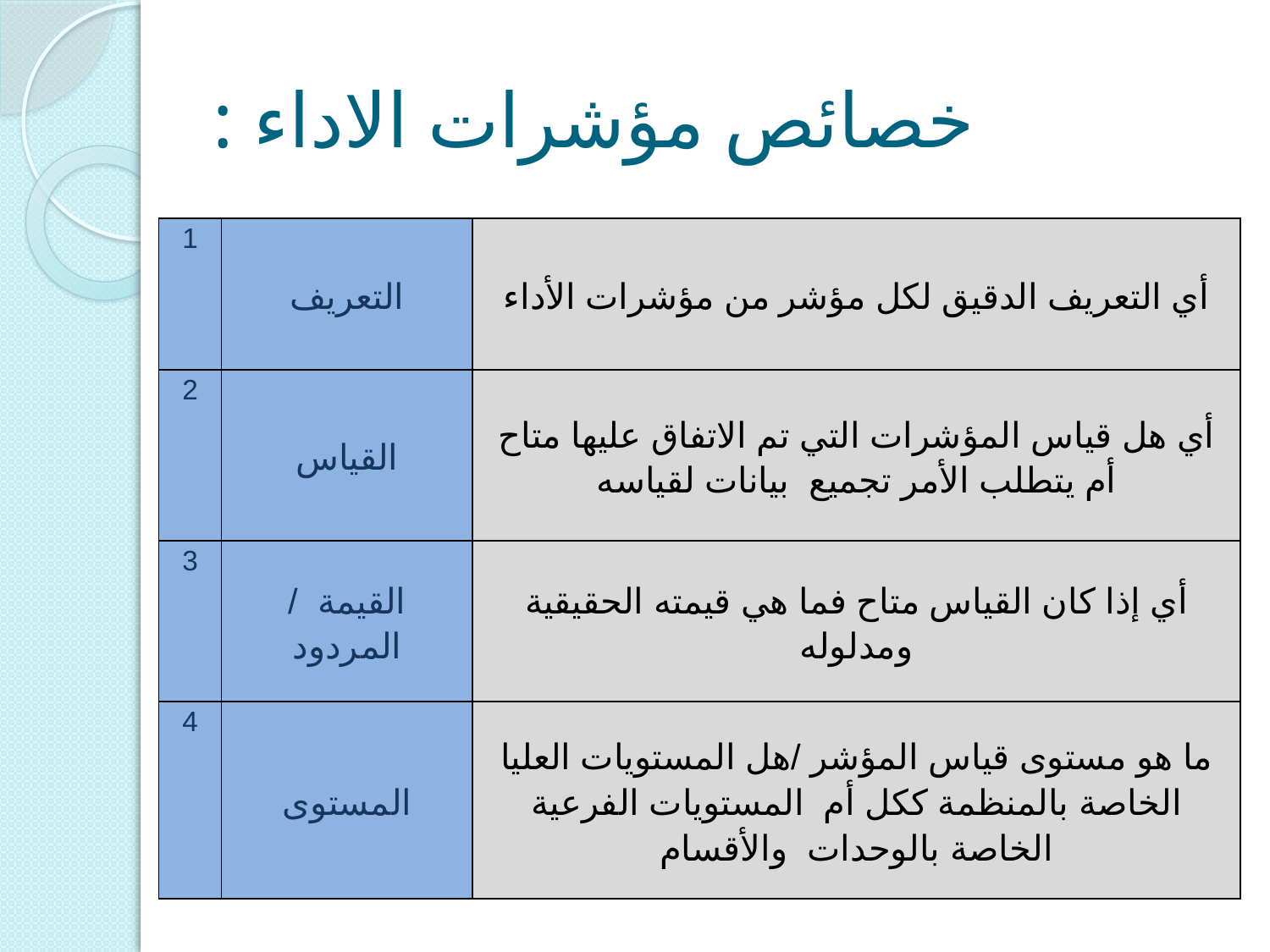

# خصائص مؤشرات الاداء :

| 1 | التعريف | أي التعريف الدقيق لكل مؤشر من مؤشرات الأداء |
| --- | --- | --- |
| 2 | القياس | أي هل قياس المؤشرات التي تم الاتفاق عليها متاح أم يتطلب الأمر تجميع بيانات لقياسه |
| 3 | القيمة / المردود | أي إذا كان القياس متاح فما هي قيمته الحقيقية ومدلوله |
| 4 | المستوى | ما هو مستوى قياس المؤشر /هل المستويات العليا الخاصة بالمنظمة ككل أم المستويات الفرعية الخاصة بالوحدات والأقسام |